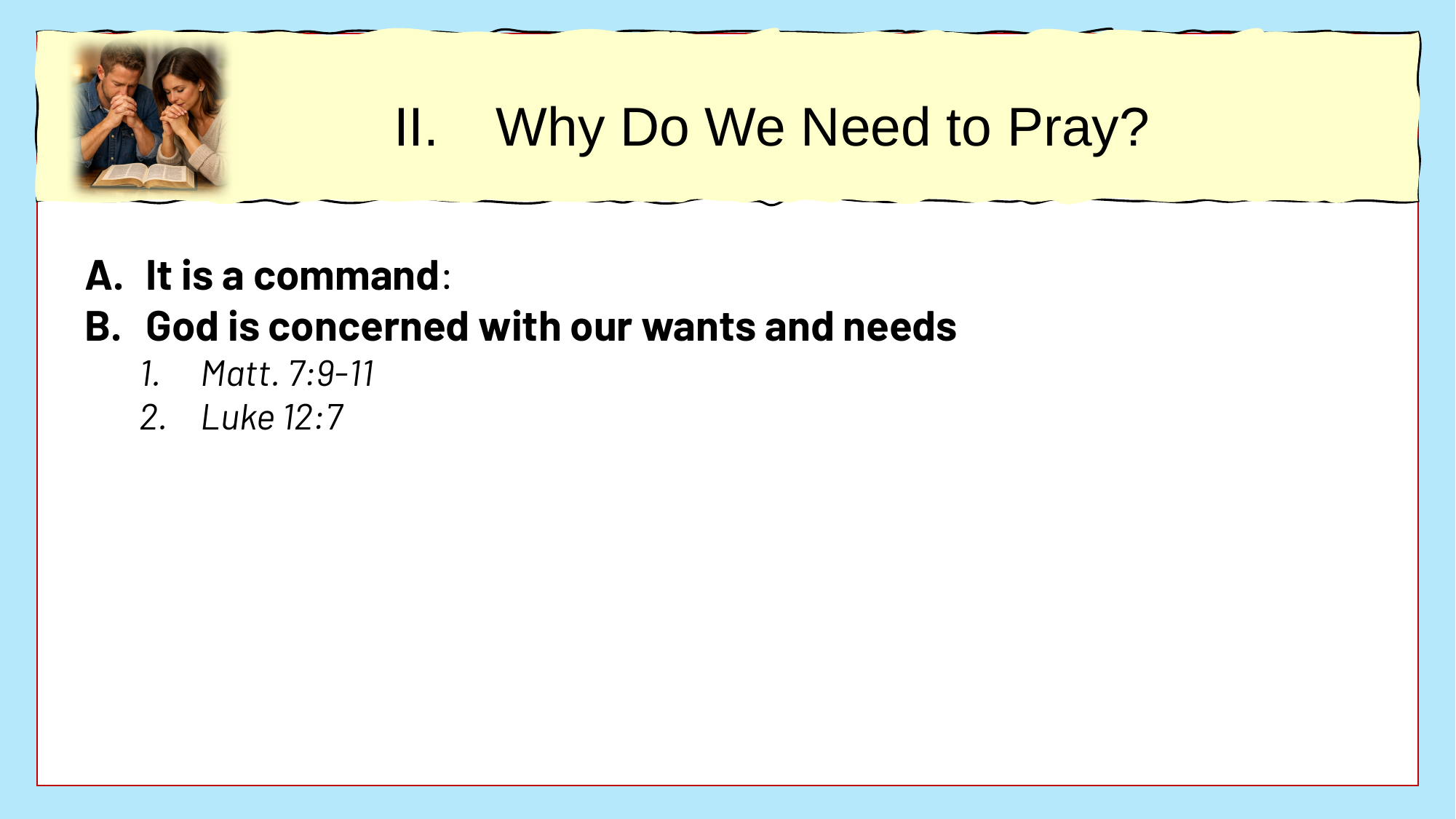

Why Do We Need to Pray?
It is a command:
God is concerned with our wants and needs
Matt. 7:9-11
Luke 12:7